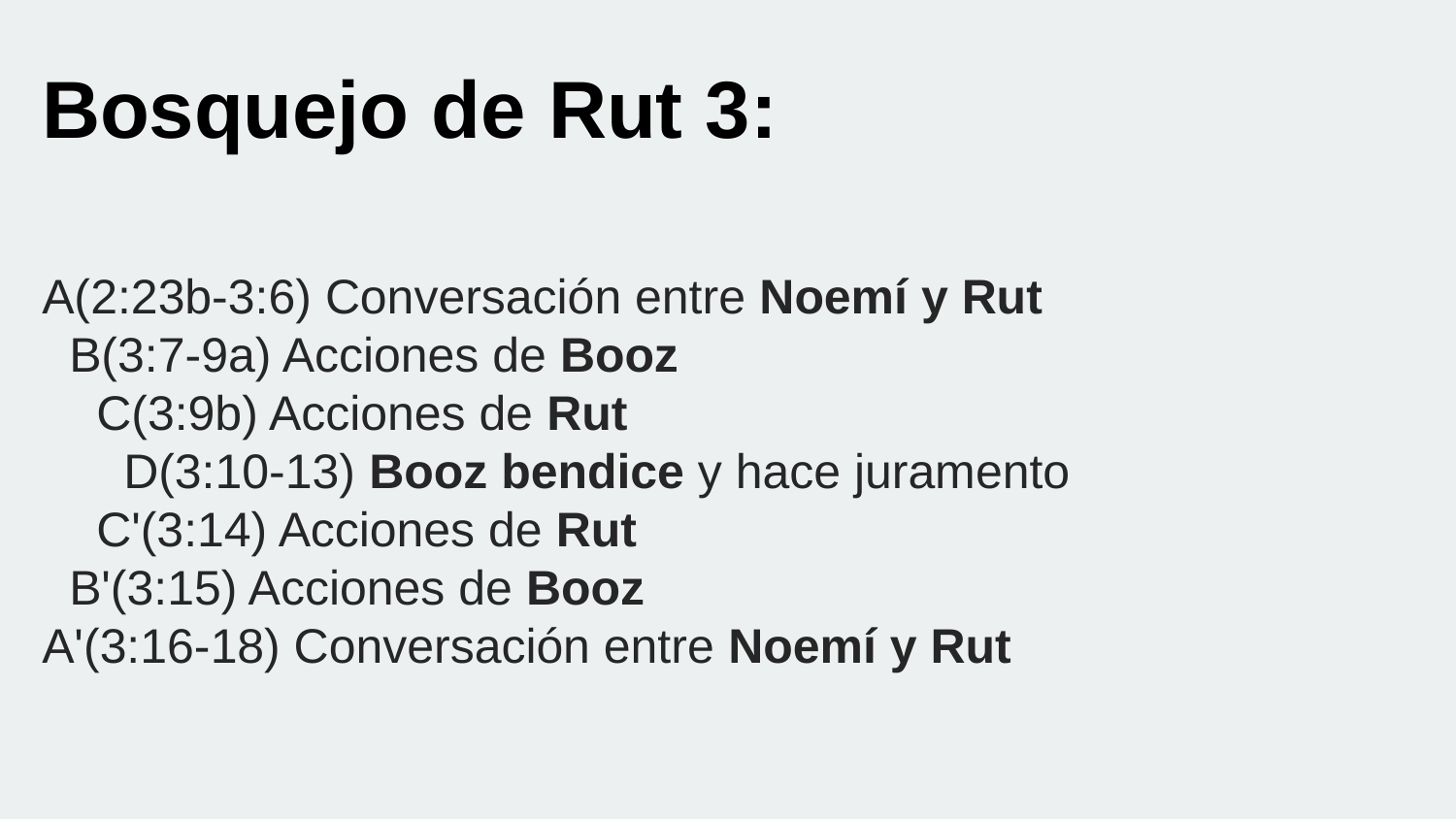

Bosquejo de Rut 3:

A(2:23b-3:6) Conversación entre Noemí y Rut
  B(3:7-9a) Acciones de Booz
    C(3:9b) Acciones de Rut
      D(3:10-13) Booz bendice y hace juramento
    C'(3:14) Acciones de Rut
  B'(3:15) Acciones de Booz
A'(3:16-18) Conversación entre Noemí y Rut